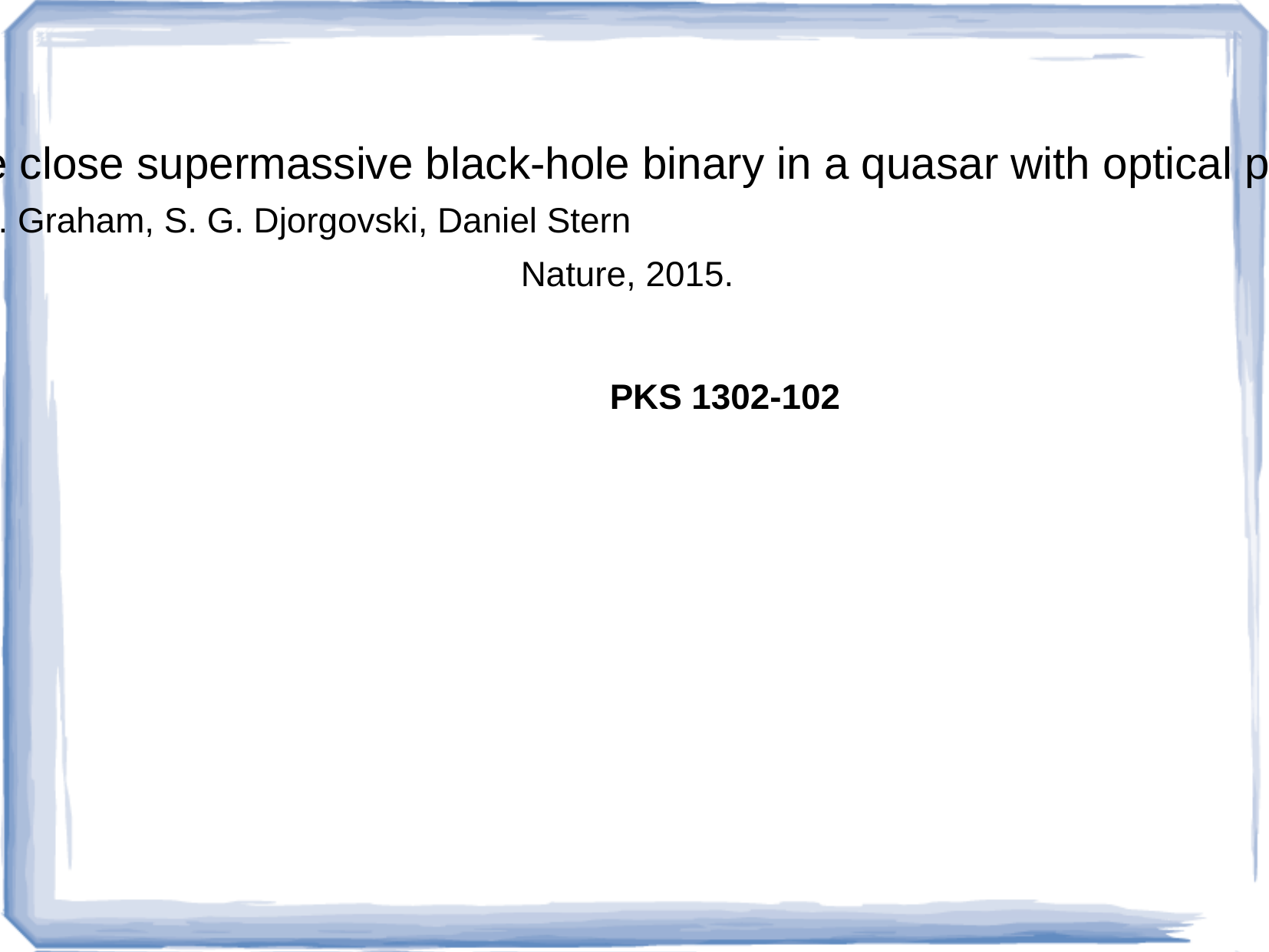

“A possible close supermassive black-hole binary in a quasar with optical periodicity”
    Matthew J. Graham, S. G. Djorgovski, Daniel Stern
 Nature, 2015.
PKS 1302-102